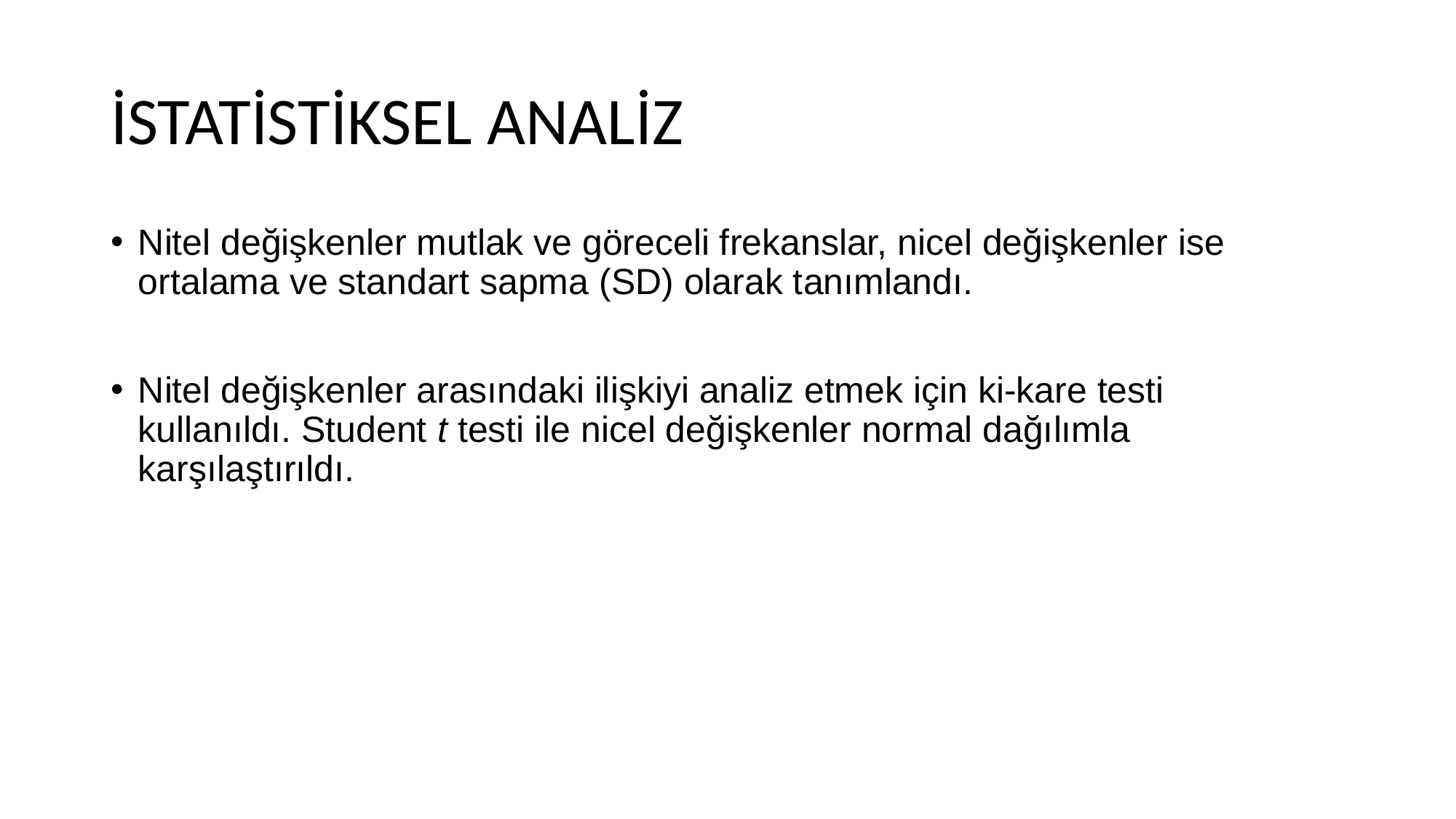

# İSTATİSTİKSEL ANALİZ
Nitel değişkenler mutlak ve göreceli frekanslar, nicel değişkenler ise ortalama ve standart sapma (SD) olarak tanımlandı.

Nitel değişkenler arasındaki ilişkiyi analiz etmek için ki-kare testi kullanıldı. Student t testi ile nicel değişkenler normal dağılımla karşılaştırıldı.